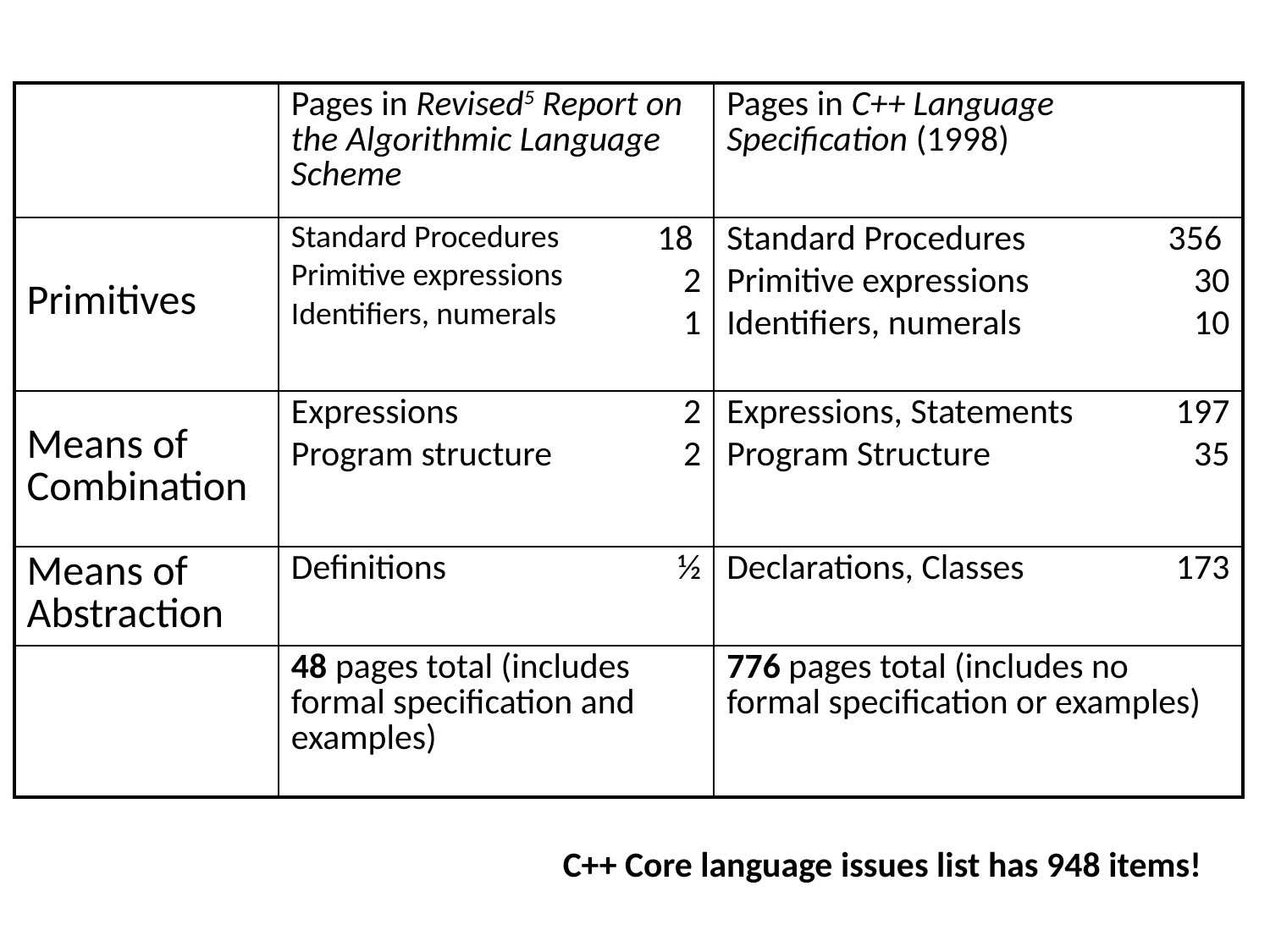

|  | Pages in Revised5 Report on the Algorithmic Language Scheme |  |  |  | Pages in C++ Language Specification (1998) |  |  |
| --- | --- | --- | --- | --- | --- | --- | --- |
| Primitives | Standard Procedures Primitive expressions Identifiers, numerals |  |  | 18 2 1 | Standard Procedures Primitive expressions Identifiers, numerals | 356 30 10 |  |
| Means of Combination | Expressions Program structure |  | 2 2 |  | Expressions, Statements Program Structure |  | 197 35 |
| Means of Abstraction | Definitions | ½ |  |  | Declarations, Classes | 173 |  |
|  | 48 pages total (includes formal specification and examples) |  |  |  | 776 pages total (includes no formal specification or examples) |  |  |
C++ Core language issues list has 948 items!